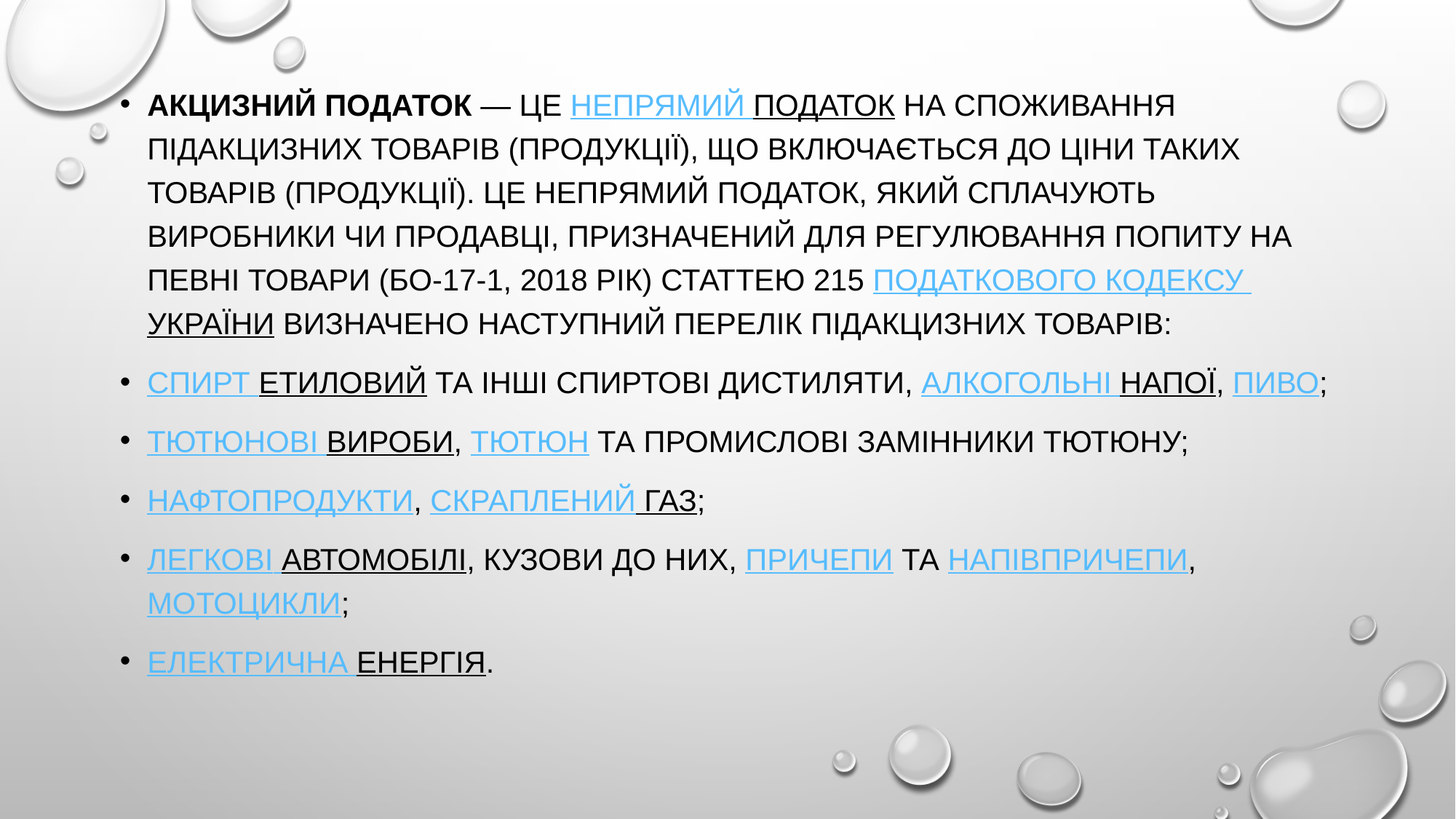

Акцизний податок — це непрямий податок на споживання підакцизних товарів (продукції), що включається до ціни таких товарів (продукції). Це непрямий податок, який сплачують виробники чи продавці, призначений для регулювання попиту на певні товари (БО-17-1, 2018 рік) Статтею 215 Податкового кодексу України визначено наступний перелік підакцизних товарів:
спирт етиловий та інші спиртові дистиляти, алкогольні напої, пиво;
тютюнові вироби, тютюн та промислові замінники тютюну;
нафтопродукти, скраплений газ;
легкові автомобілі, кузови до них, причепи та напівпричепи, мотоцикли;
електрична енергія.